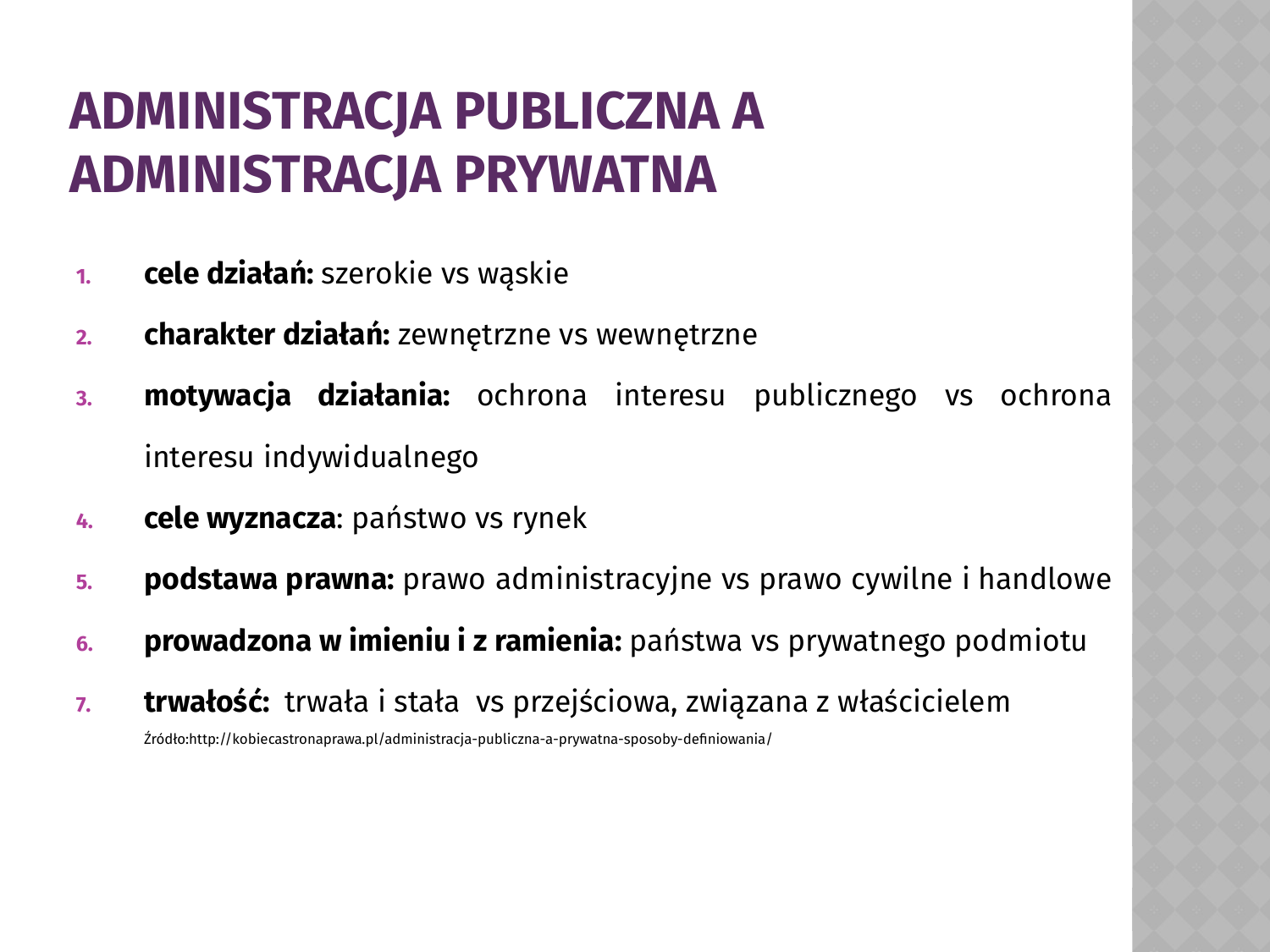

# Administracja publiczna a administracja prywatna
cele działań: szerokie vs wąskie
charakter działań: zewnętrzne vs wewnętrzne
motywacja działania: ochrona interesu publicznego vs ochrona interesu indywidualnego
cele wyznacza: państwo vs rynek
podstawa prawna: prawo administracyjne vs prawo cywilne i handlowe
prowadzona w imieniu i z ramienia: państwa vs prywatnego podmiotu
trwałość:  trwała i stała  vs przejściowa, związana z właścicielem
	Źródło:http://kobiecastronaprawa.pl/administracja-publiczna-a-prywatna-sposoby-definiowania/